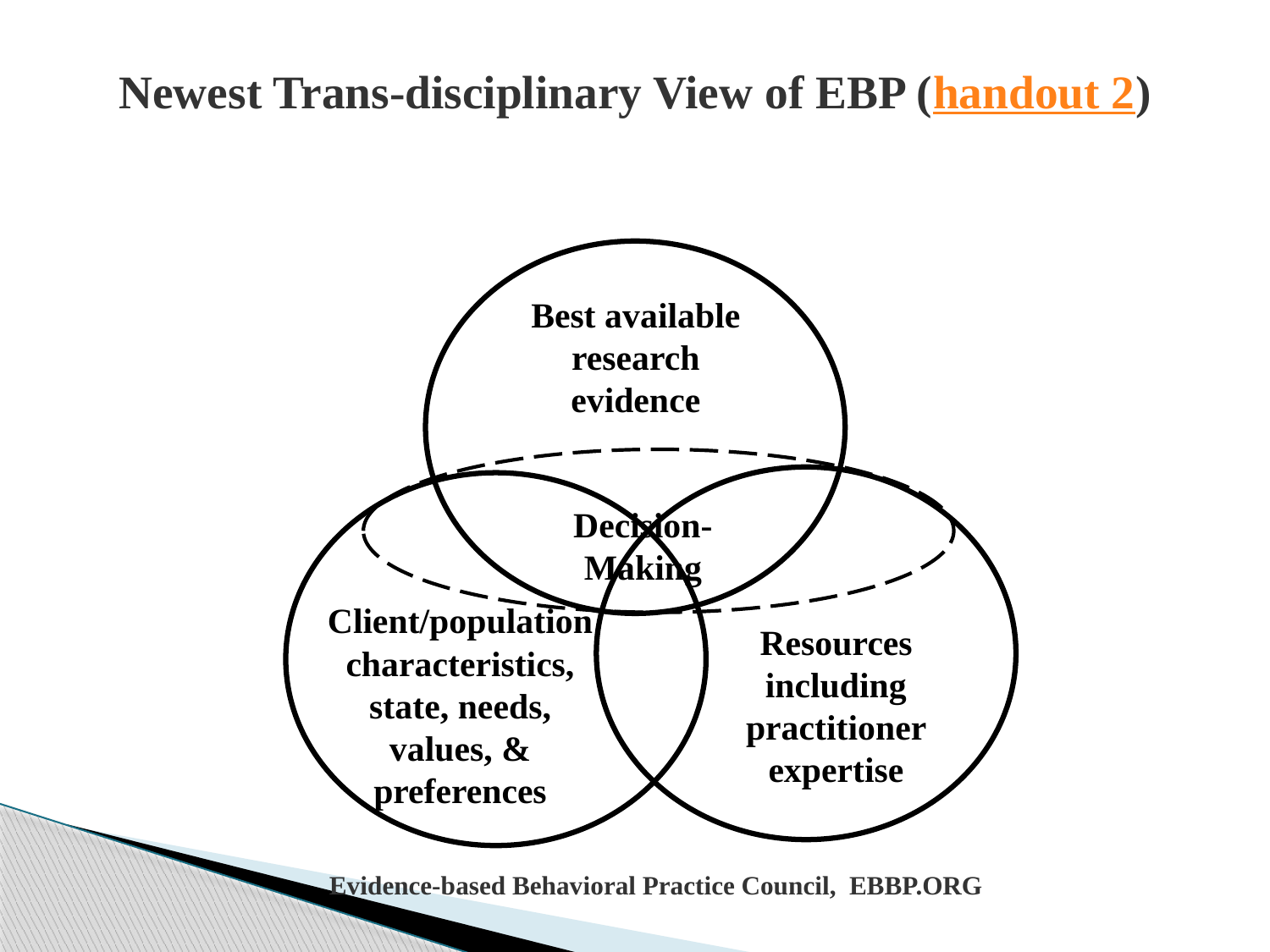

# Newest Trans-disciplinary View of EBP (handout 2)

Best available research evidence

Decision-Making

Resources including practitioner expertise

Client/population characteristics, state, needs, values, & preferences
Evidence-based Behavioral Practice Council,  EBBP.ORG